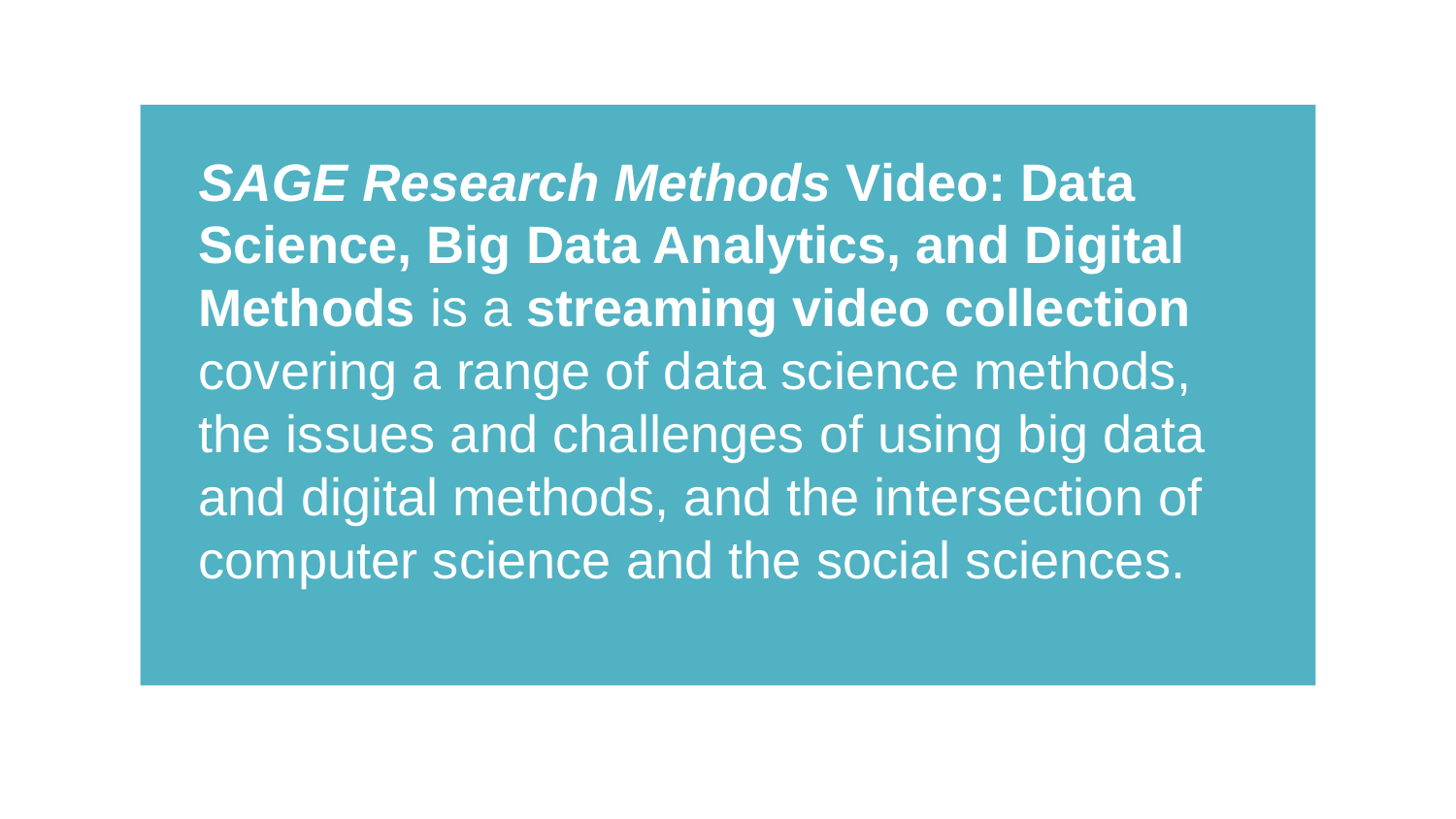

SAGE Research Methods Video: Data Science, Big Data Analytics, and Digital Methods is a streaming video collection covering a range of data science methods, the issues and challenges of using big data and digital methods, and the intersection of computer science and the social sciences.